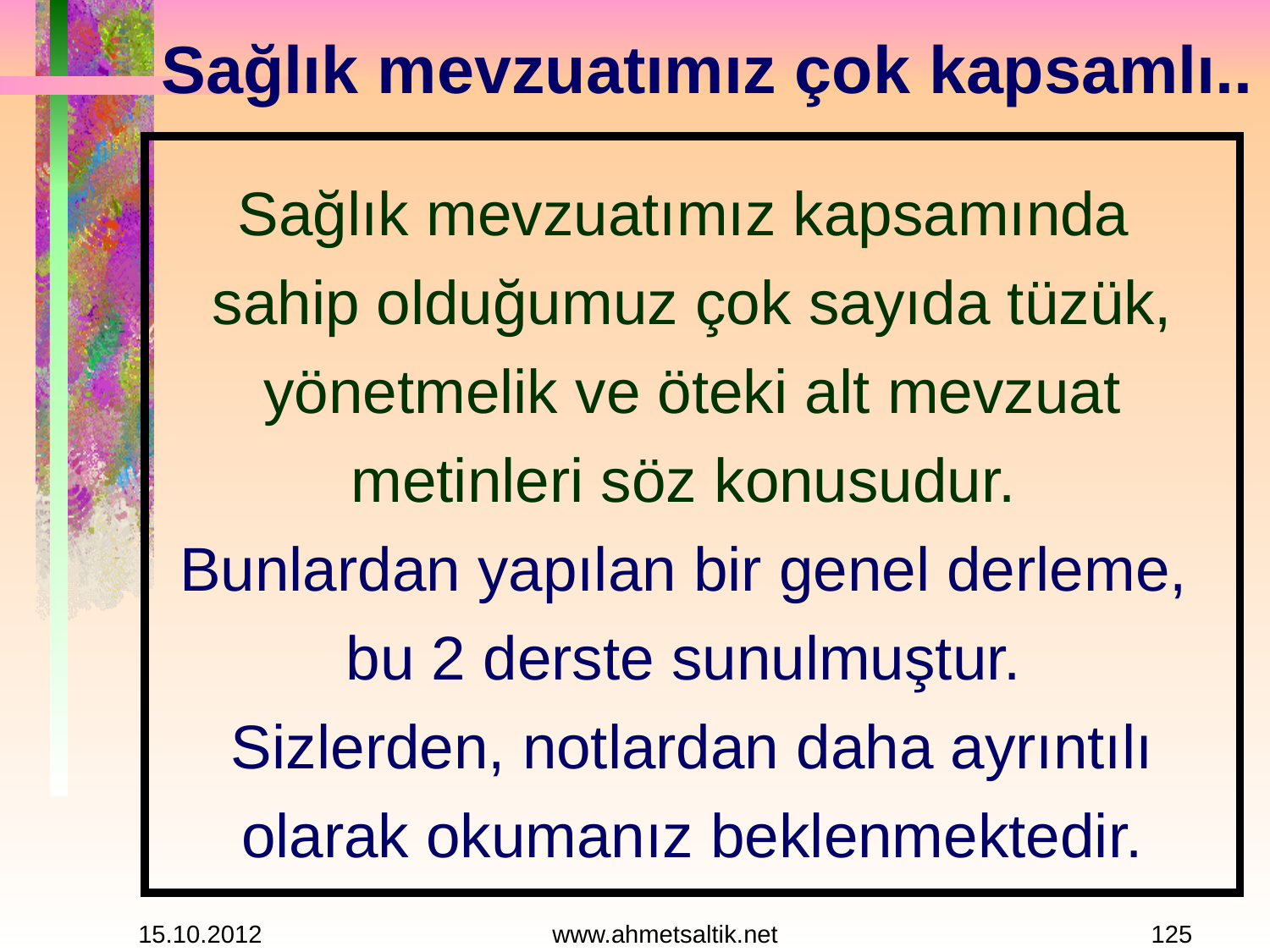

Sağlık mevzuatımız çok kapsamlı..

Sağlık mevzuatımız kapsamında
sahip olduğumuz çok sayıda tüzük, yönetmelik ve öteki alt mevzuat metinleri söz konusudur.
Bunlardan yapılan bir genel derleme,
bu 2 derste sunulmuştur.
Sizlerden, notlardan daha ayrıntılı olarak okumanız beklenmektedir.
15.10.2012
www.ahmetsaltik.net
125